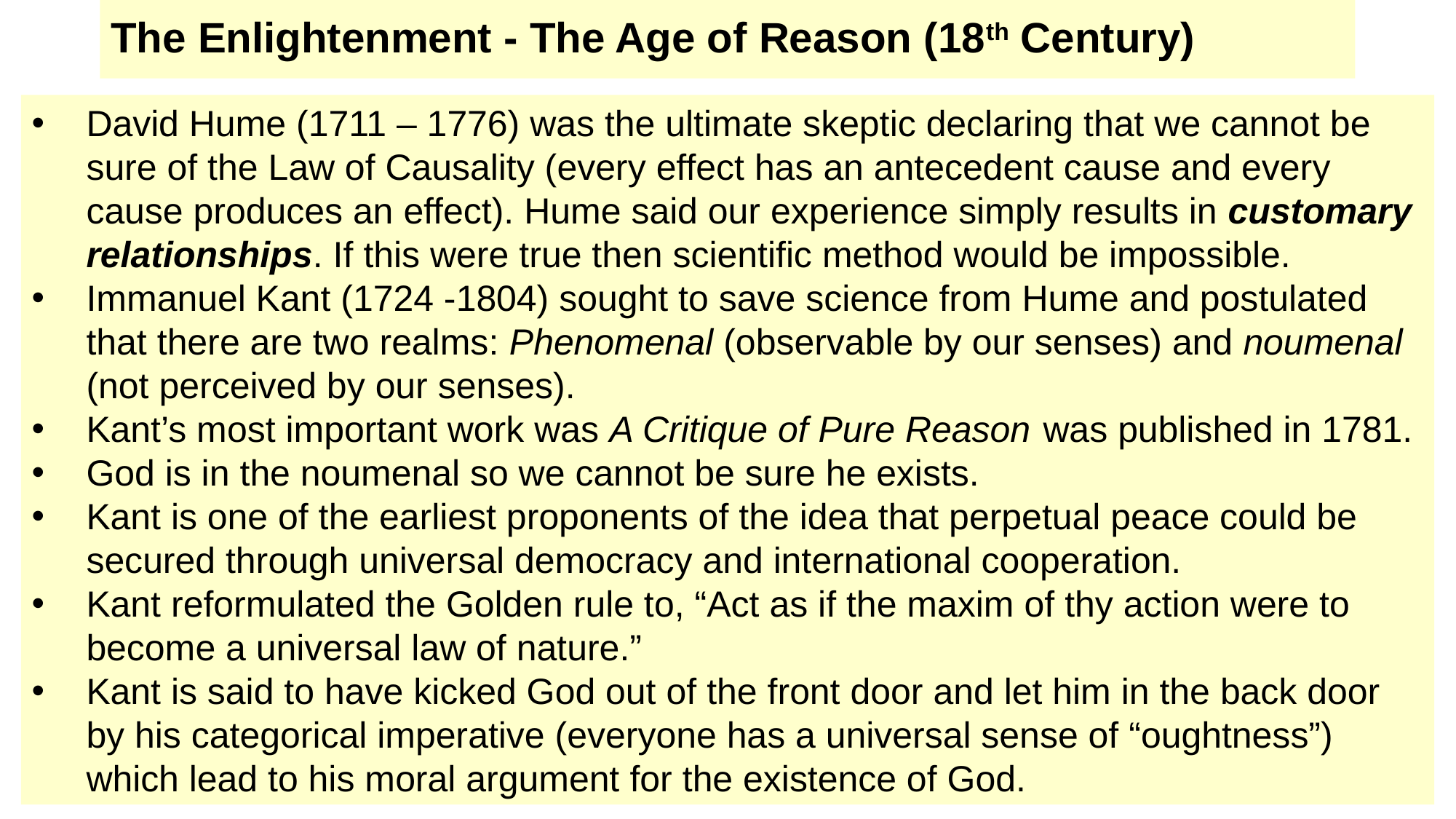

# The Enlightenment - The Age of Reason (18th Century)
David Hume (1711 – 1776) was the ultimate skeptic declaring that we cannot be sure of the Law of Causality (every effect has an antecedent cause and every cause produces an effect). Hume said our experience simply results in customary relationships. If this were true then scientific method would be impossible.
Immanuel Kant (1724 -1804) sought to save science from Hume and postulated that there are two realms: Phenomenal (observable by our senses) and noumenal (not perceived by our senses).
Kant’s most important work was A Critique of Pure Reason  was published in 1781.
God is in the noumenal so we cannot be sure he exists.
Kant is one of the earliest proponents of the idea that perpetual peace could be secured through universal democracy and international cooperation.
Kant reformulated the Golden rule to, “Act as if the maxim of thy action were to become a universal law of nature.”
Kant is said to have kicked God out of the front door and let him in the back door by his categorical imperative (everyone has a universal sense of “oughtness”) which lead to his moral argument for the existence of God.